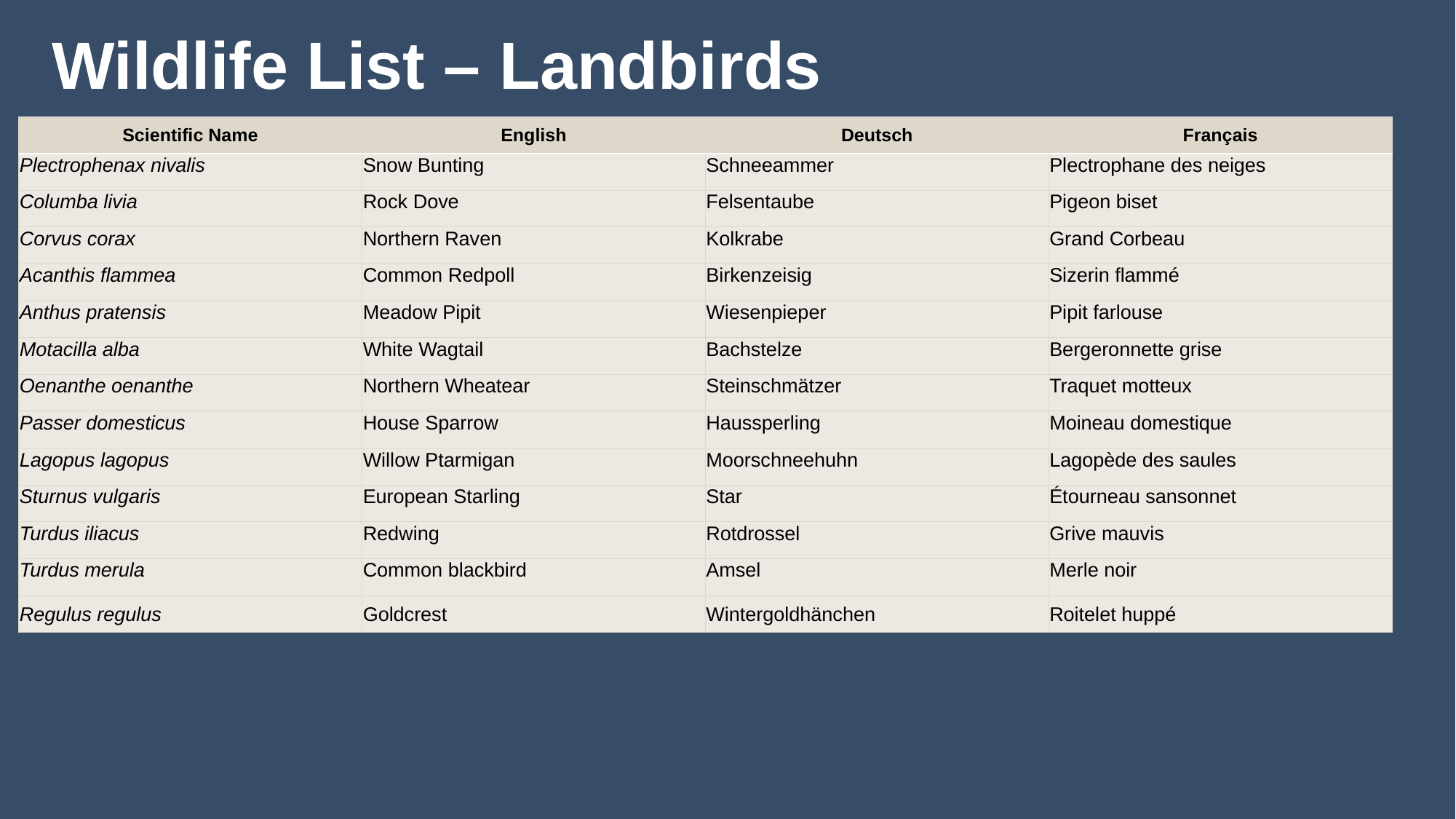

Wildlife List – Landbirds
| Scientific Name | English | Deutsch | Français |
| --- | --- | --- | --- |
| Plectrophenax nivalis | Snow Bunting | Schneeammer | Plectrophane des neiges |
| Columba livia | Rock Dove | Felsentaube | Pigeon biset |
| Corvus corax | Northern Raven | Kolkrabe | Grand Corbeau |
| Acanthis flammea | Common Redpoll | Birkenzeisig | Sizerin flammé |
| Anthus pratensis | Meadow Pipit | Wiesenpieper | Pipit farlouse |
| Motacilla alba | White Wagtail | Bachstelze | Bergeronnette grise |
| Oenanthe oenanthe | Northern Wheatear | Steinschmätzer | Traquet motteux |
| Passer domesticus | House Sparrow | Haussperling | Moineau domestique |
| Lagopus lagopus | Willow Ptarmigan | Moorschneehuhn | Lagopède des saules |
| Sturnus vulgaris | European Starling | Star | Étourneau sansonnet |
| Turdus iliacus | Redwing | Rotdrossel | Grive mauvis |
| Turdus merula | Common blackbird | Amsel | Merle noir |
| Regulus regulus | Goldcrest | Wintergoldhänchen | Roitelet huppé |